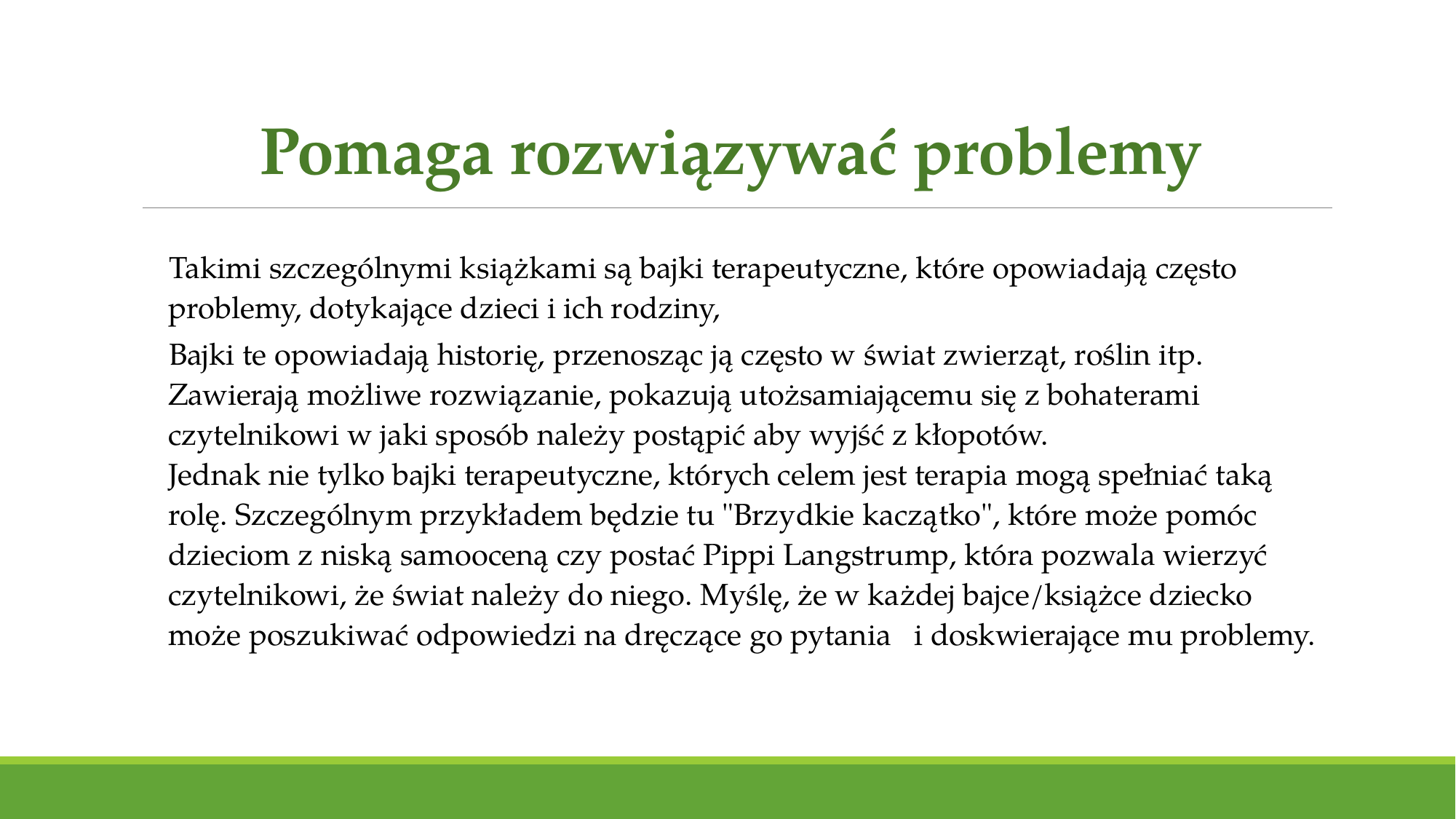

# Pomaga rozwiązywać problemy
     Takimi szczególnymi książkami są bajki terapeutyczne, które opowiadają często problemy, dotykające dzieci i ich rodziny,
     Bajki te opowiadają historię, przenosząc ją często w świat zwierząt, roślin itp. Zawierają możliwe rozwiązanie, pokazują utożsamiającemu się z bohaterami czytelnikowi w jaki sposób należy postąpić aby wyjść z kłopotów. 
Jednak nie tylko bajki terapeutyczne, których celem jest terapia mogą spełniać taką rolę. Szczególnym przykładem będzie tu "Brzydkie kaczątko", które może pomóc dzieciom z niską samooceną czy postać Pippi Langstrump, która pozwala wierzyć czytelnikowi, że świat należy do niego. Myślę, że w każdej bajce/książce dziecko może poszukiwać odpowiedzi na dręczące go pytania   i doskwierające mu problemy.